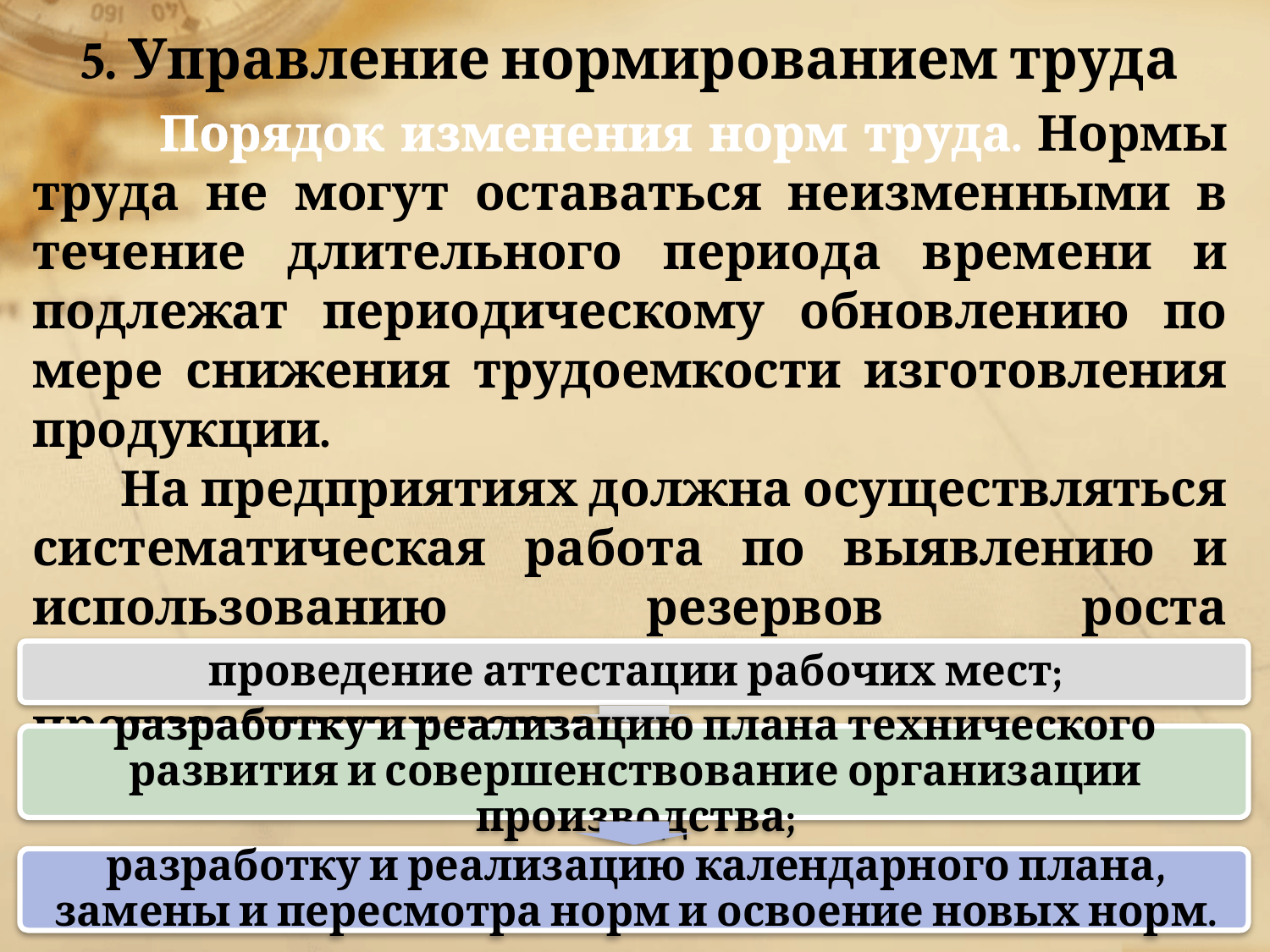

5. Управление нормированием труда
	Порядок изменения норм труда. Нормы труда не могут оставаться неизменными в течение длительного периода времени и подлежат периодическому обновлению по мере снижения трудоемкости изготовления продукции.
        На предприятиях должна осуществляться систематическая работа по выявлению и использованию резервов роста производительности труда и установлению прогрессивных норм.
проведение аттестации рабочих мест;

разработку и реализацию плана технического развития и совершенствование организации производства;

разработку и реализацию календарного плана, замены и пересмотра норм и освоение новых норм.